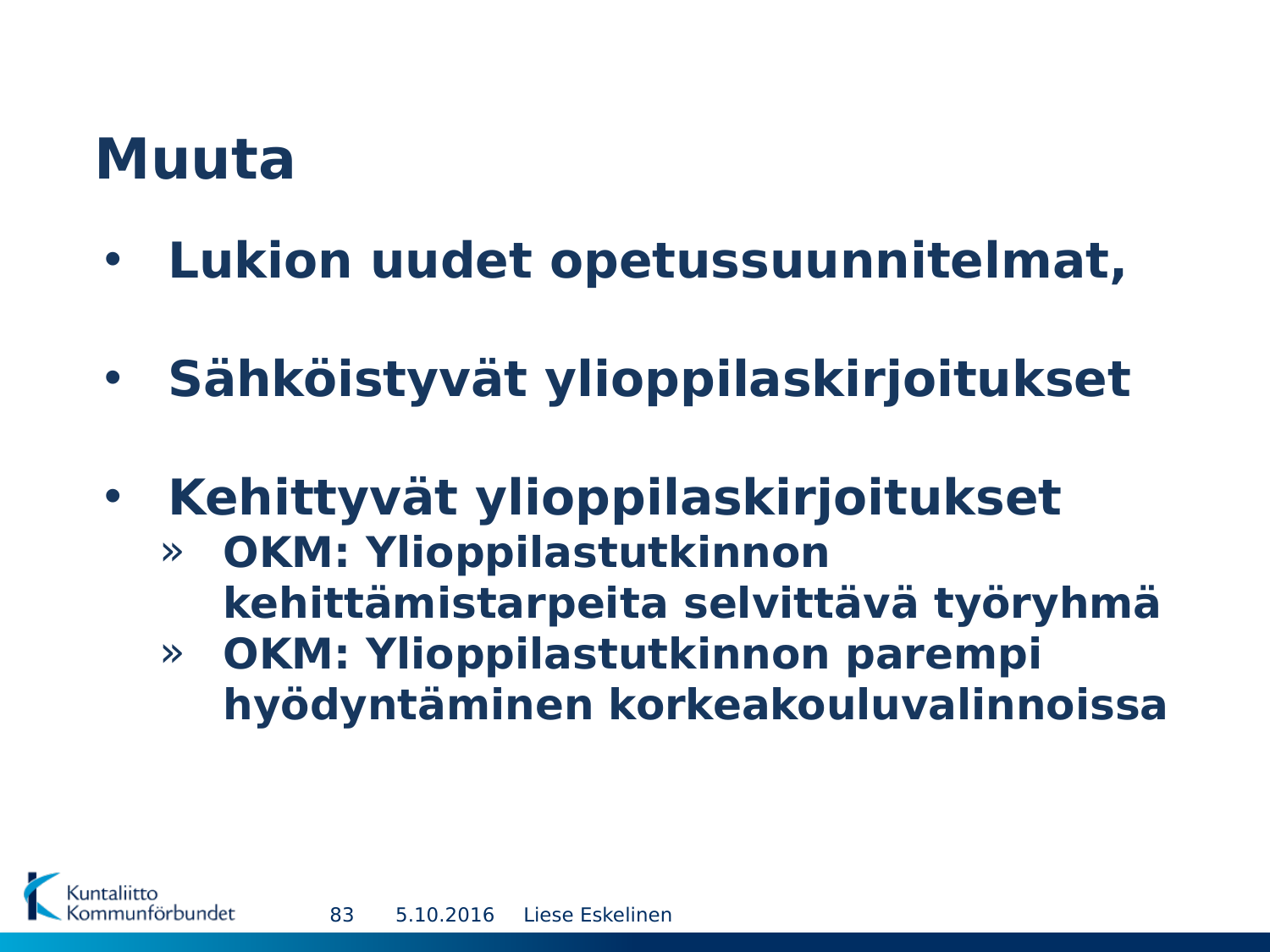

# Muuta
Lukion uudet opetussuunnitelmat,
Sähköistyvät ylioppilaskirjoitukset

Kehittyvät ylioppilaskirjoitukset
OKM: Ylioppilastutkinnon kehittämistarpeita selvittävä työryhmä
OKM: Ylioppilastutkinnon parempi hyödyntäminen korkeakouluvalinnoissa

83
5.10.2016
Liese Eskelinen